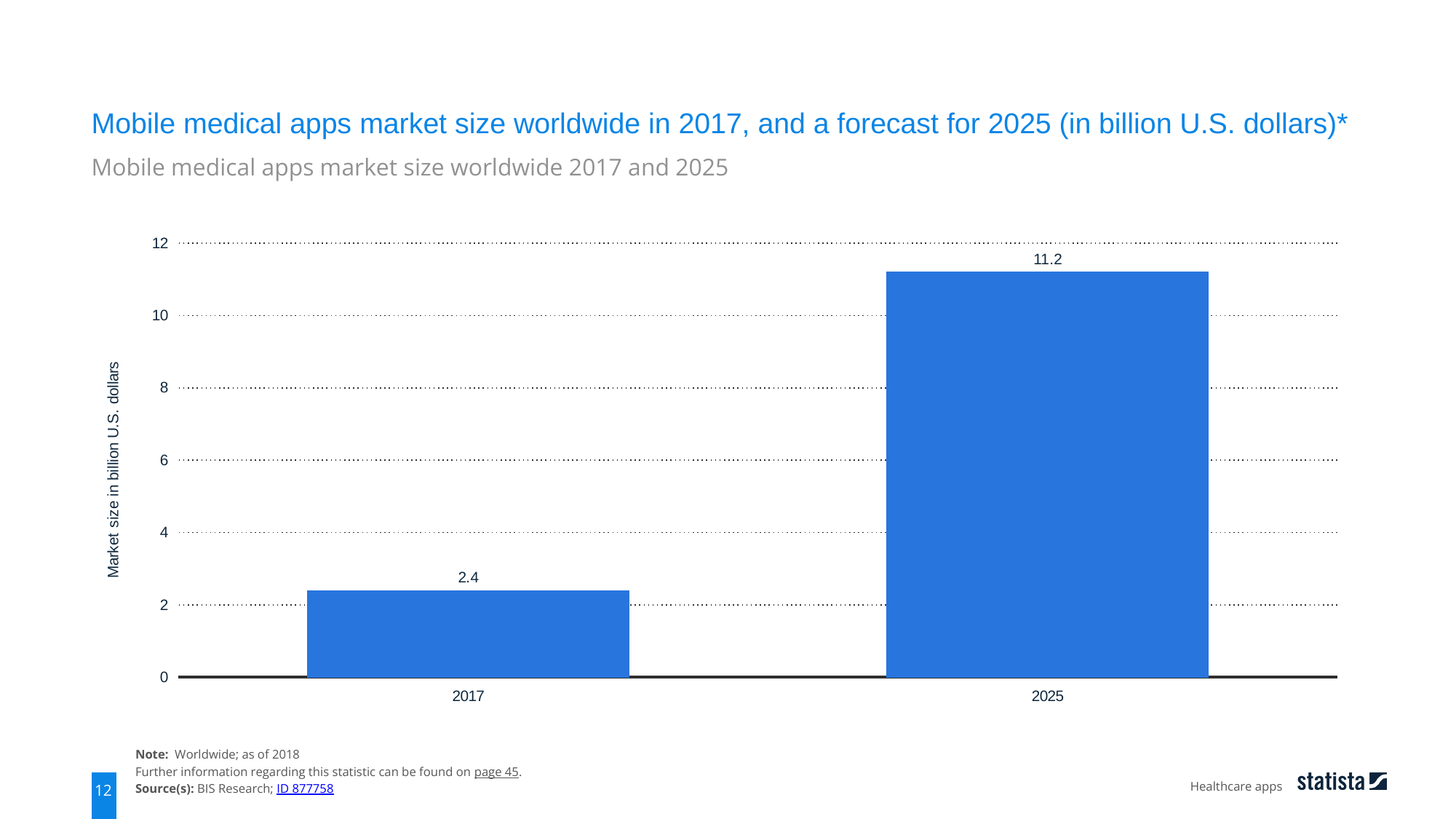

Mobile medical apps market size worldwide in 2017, and a forecast for 2025 (in billion U.S. dollars)*
Mobile medical apps market size worldwide 2017 and 2025

### Chart

| Category | data |
|---|---|
| 2017 | 2.4 |
| 2025 | 11.2 |
Note:  Worldwide; as of 2018
Further information regarding this statistic can be found on page 45.
Source(s): BIS Research; ID 877758
Healthcare apps

12